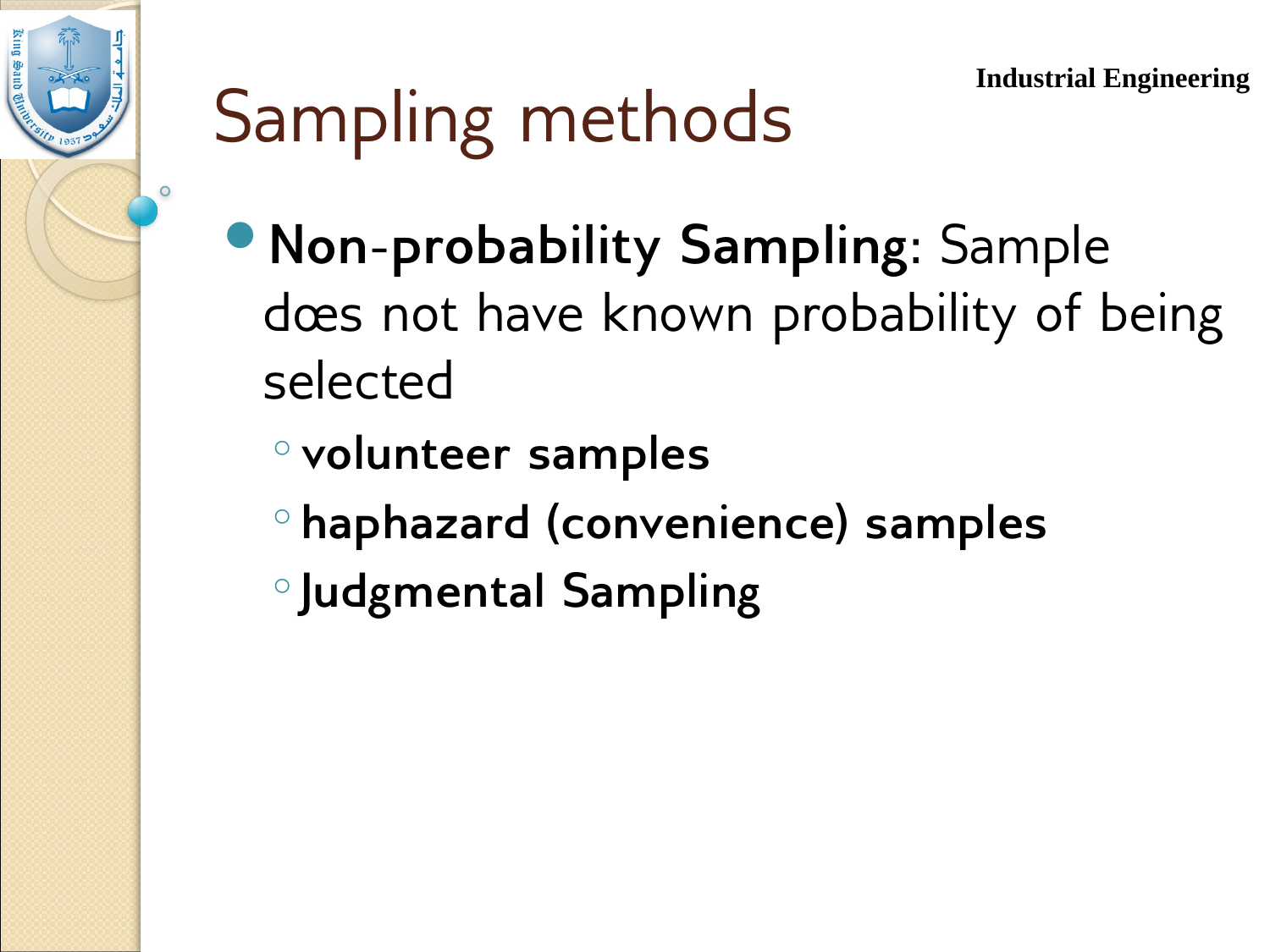

# Sampling methods
Non-probability Sampling: Sample does not have known probability of being selected
volunteer samples
haphazard (convenience) samples
Judgmental Sampling